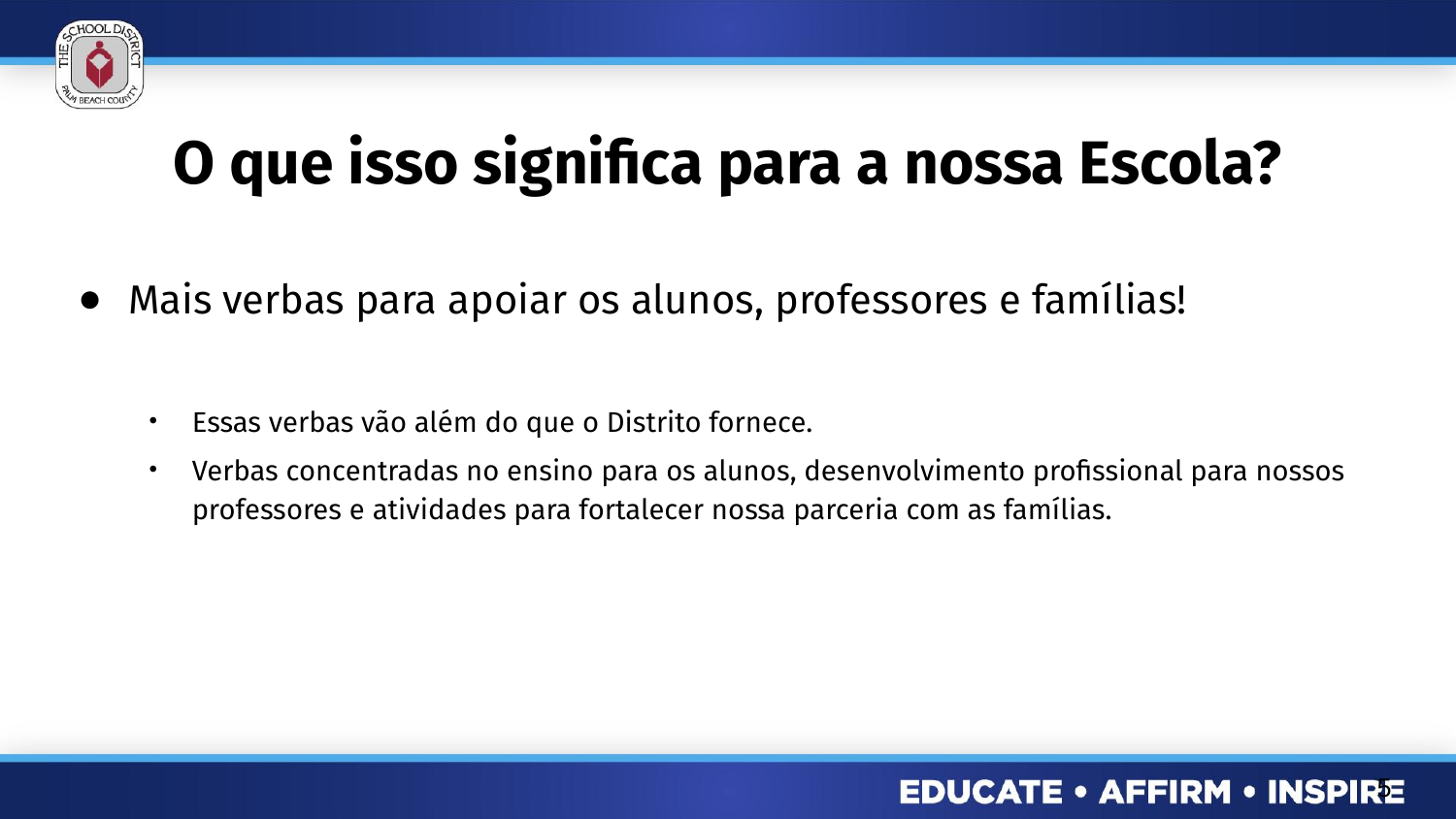

# O que isso significa para a nossa Escola?
Mais verbas para apoiar os alunos, professores e famílias!

Essas verbas vão além do que o Distrito fornece.
Verbas concentradas no ensino para os alunos, desenvolvimento profissional para nossos professores e atividades para fortalecer nossa parceria com as famílias.
5